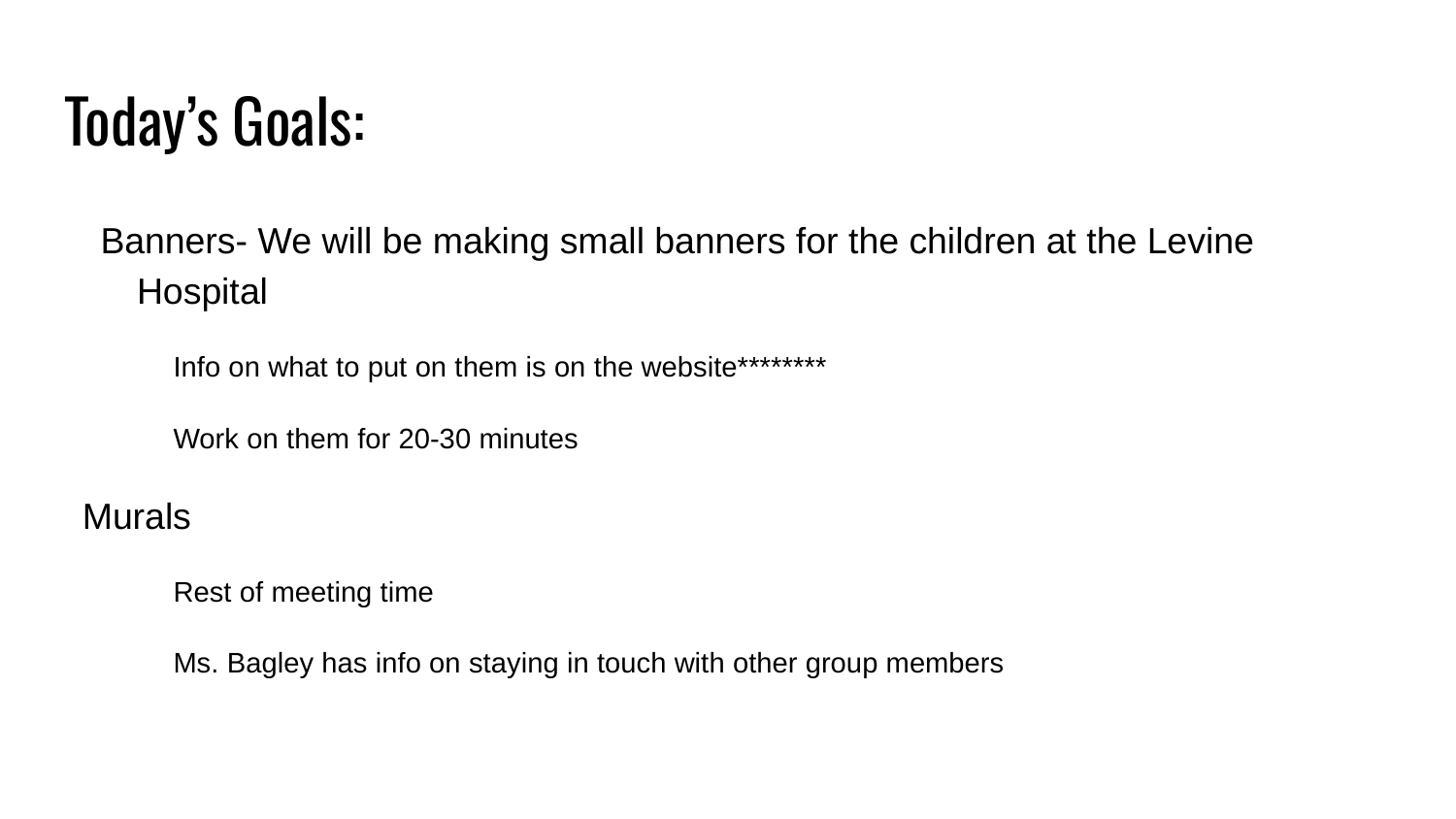

# Today’s Goals:

Banners- We will be making small banners for the children at the Levine Hospital
Info on what to put on them is on the website********
Work on them for 20-30 minutes
Murals
Rest of meeting time
Ms. Bagley has info on staying in touch with other group members